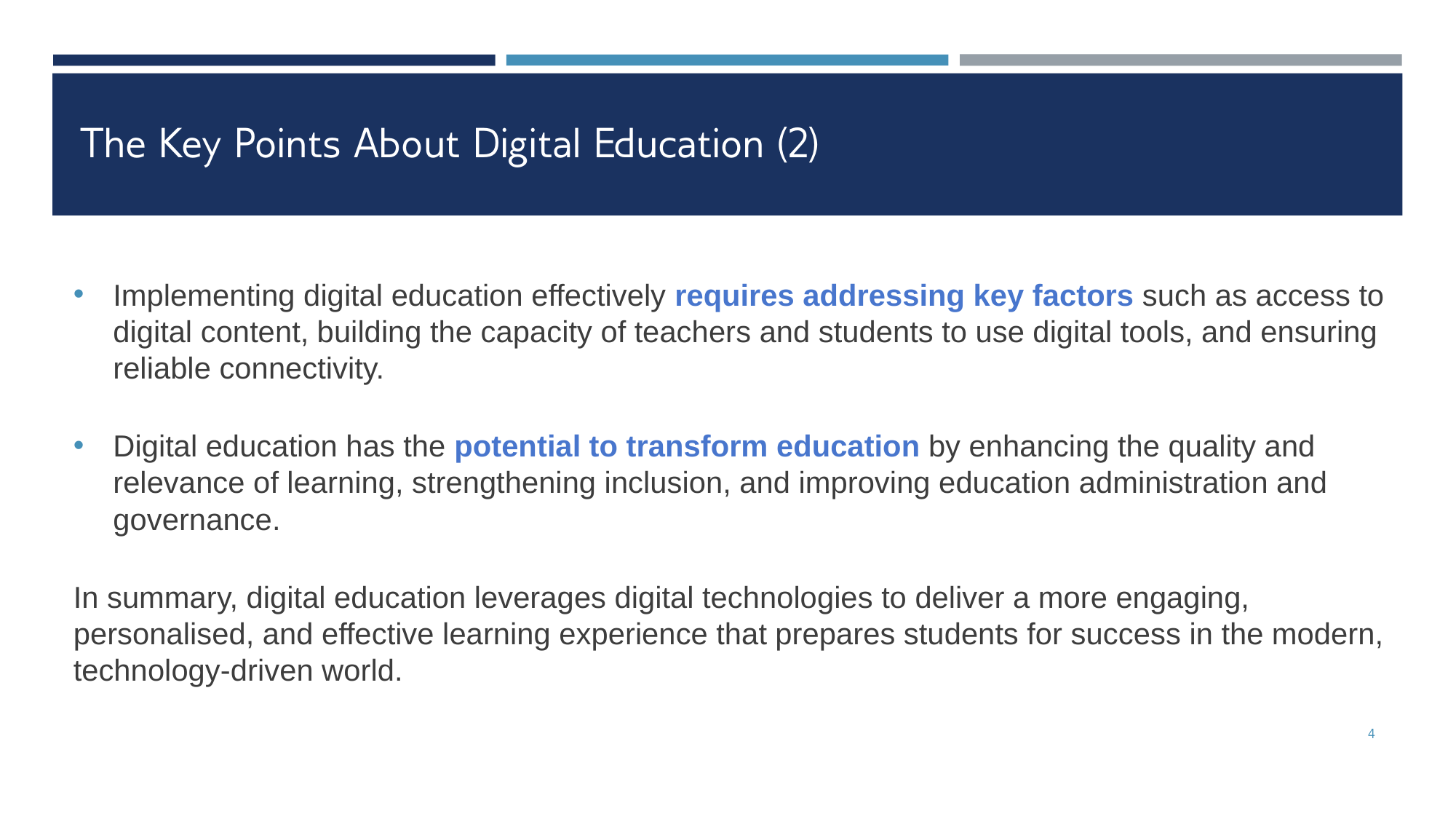

# The Key Points About Digital Education (2)

Implementing digital education effectively requires addressing key factors such as access to digital content, building the capacity of teachers and students to use digital tools, and ensuring reliable connectivity.
Digital education has the potential to transform education by enhancing the quality and relevance of learning, strengthening inclusion, and improving education administration and governance.
In summary, digital education leverages digital technologies to deliver a more engaging, personalised, and effective learning experience that prepares students for success in the modern, technology-driven world.

4